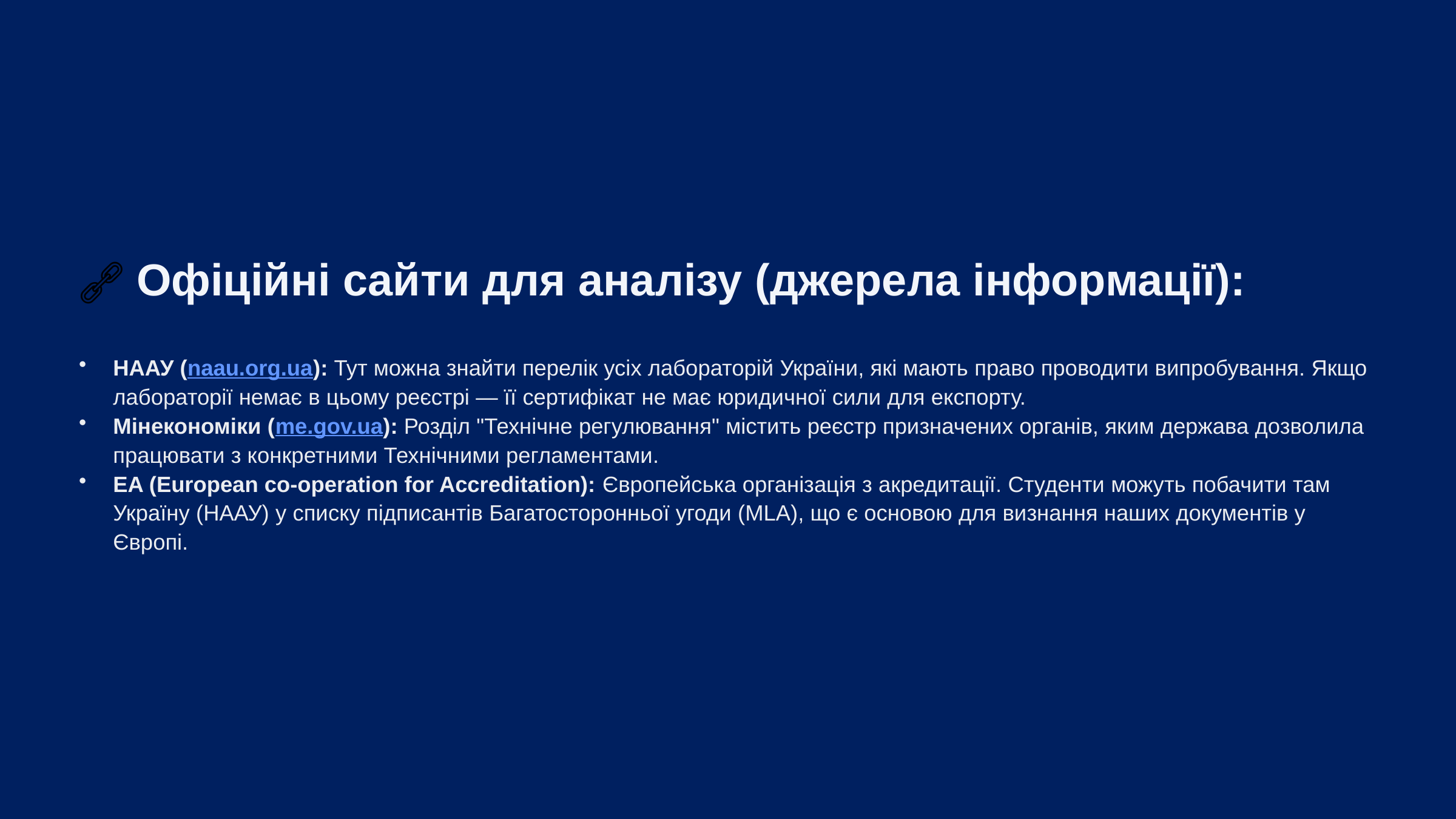

🔗 Офіційні сайти для аналізу (джерела інформації):
НААУ (naau.org.ua): Тут можна знайти перелік усіх лабораторій України, які мають право проводити випробування. Якщо лабораторії немає в цьому реєстрі — її сертифікат не має юридичної сили для експорту.
Мінекономіки (me.gov.ua): Розділ "Технічне регулювання" містить реєстр призначених органів, яким держава дозволила працювати з конкретними Технічними регламентами.
EA (European co-operation for Accreditation): Європейська організація з акредитації. Студенти можуть побачити там Україну (НААУ) у списку підписантів Багатосторонньої угоди (MLA), що є основою для визнання наших документів у Європі.